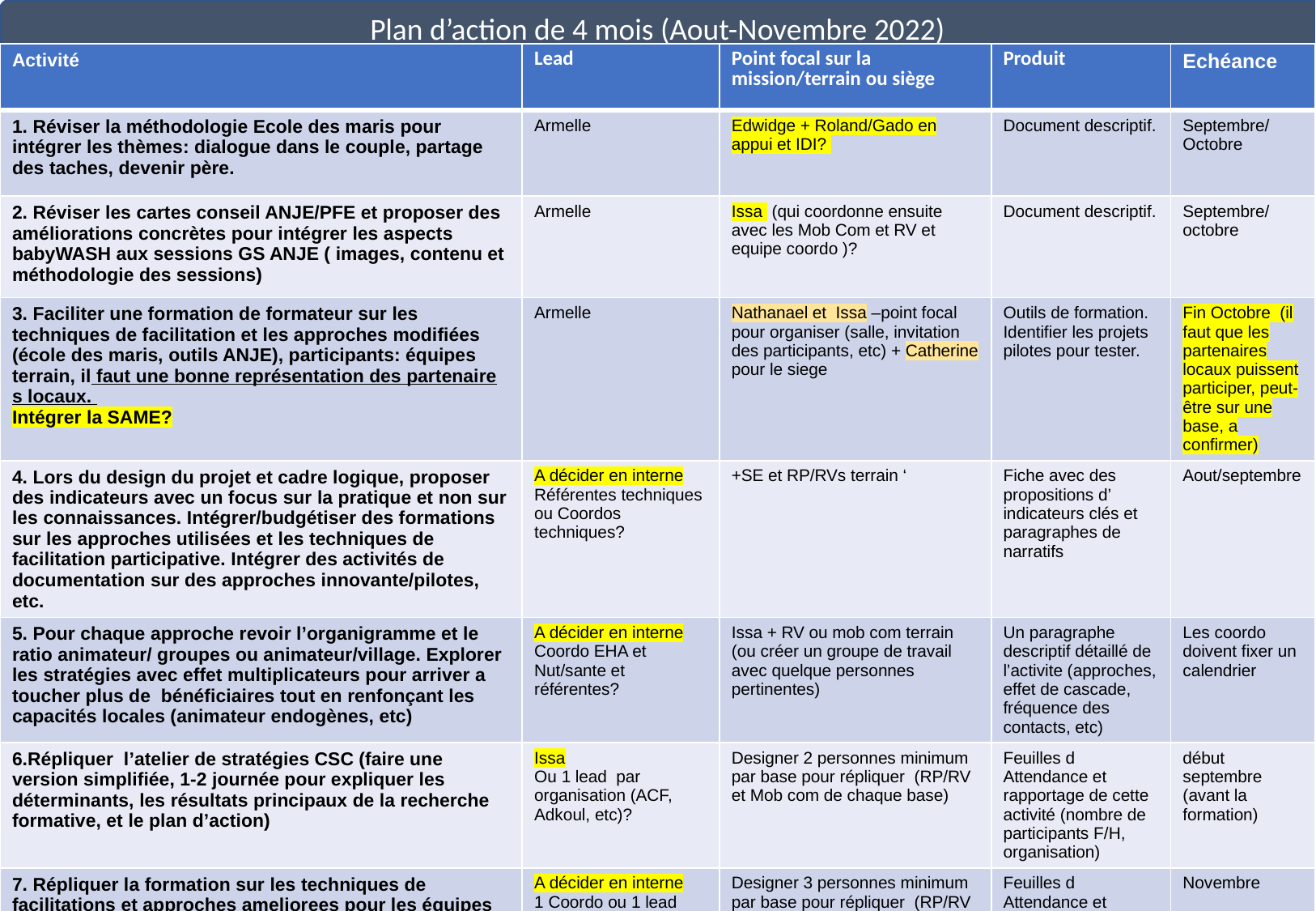

Plan d’action de 4 mois (Aout-Novembre 2022)
| Activité | Lead | Point focal sur la mission/terrain ou siège | Produit | Echéance |
| --- | --- | --- | --- | --- |
| 1. Réviser la méthodologie Ecole des maris pour intégrer les thèmes: dialogue dans le couple, partage des taches, devenir père. | Armelle | Edwidge + Roland/Gado en appui et IDI? | Document descriptif. | Septembre/Octobre |
| 2. Réviser les cartes conseil ANJE/PFE et proposer des améliorations concrètes pour intégrer les aspects babyWASH aux sessions GS ANJE ( images, contenu et méthodologie des sessions) | Armelle | Issa (qui coordonne ensuite avec les Mob Com et RV et equipe coordo )? | Document descriptif. | Septembre/ octobre |
| 3. Faciliter une formation de formateur sur les techniques de facilitation et les approches modifiées (école des maris, outils ANJE), participants: équipes terrain, il faut une bonne représentation des partenaire s locaux. Intégrer la SAME? | Armelle | Nathanael et Issa –point focal pour organiser (salle, invitation des participants, etc) + Catherine pour le siege | Outils de formation. Identifier les projets pilotes pour tester. | Fin Octobre (il faut que les partenaires locaux puissent participer, peut-être sur une base, a confirmer) |
| 4. Lors du design du projet et cadre logique, proposer des indicateurs avec un focus sur la pratique et non sur les connaissances. Intégrer/budgétiser des formations sur les approches utilisées et les techniques de facilitation participative. Intégrer des activités de documentation sur des approches innovante/pilotes, etc. | A décider en interne Référentes techniques ou Coordos techniques? | +SE et RP/RVs terrain ‘ | Fiche avec des propositions d’ indicateurs clés et paragraphes de narratifs | Aout/septembre |
| 5. Pour chaque approche revoir l’organigramme et le ratio animateur/ groupes ou animateur/village. Explorer les stratégies avec effet multiplicateurs pour arriver a toucher plus de bénéficiaires tout en renfonçant les capacités locales (animateur endogènes, etc) | A décider en interne Coordo EHA et Nut/sante et référentes? | Issa + RV ou mob com terrain (ou créer un groupe de travail avec quelque personnes pertinentes) | Un paragraphe descriptif détaillé de l’activite (approches, effet de cascade, fréquence des contacts, etc) | Les coordo doivent fixer un calendrier |
| 6.Répliquer l’atelier de stratégies CSC (faire une version simplifiée, 1-2 journée pour expliquer les déterminants, les résultats principaux de la recherche formative, et le plan d’action) | Issa Ou 1 lead par organisation (ACF, Adkoul, etc)? | Designer 2 personnes minimum par base pour répliquer (RP/RV et Mob com de chaque base) | Feuilles d Attendance et rapportage de cette activité (nombre de participants F/H, organisation) | début septembre (avant la formation) |
| 7. Répliquer la formation sur les techniques de facilitations et approches ameliorees pour les équipes terrains | A décider en interne 1 Coordo ou 1 lead par organisation partenaire? | Designer 3 personnes minimum par base pour répliquer (RP/RV et Mob com de chaque base) | Feuilles d Attendance et rapportage de cette activité (nombre de participants F/H, organisation) | Novembre |